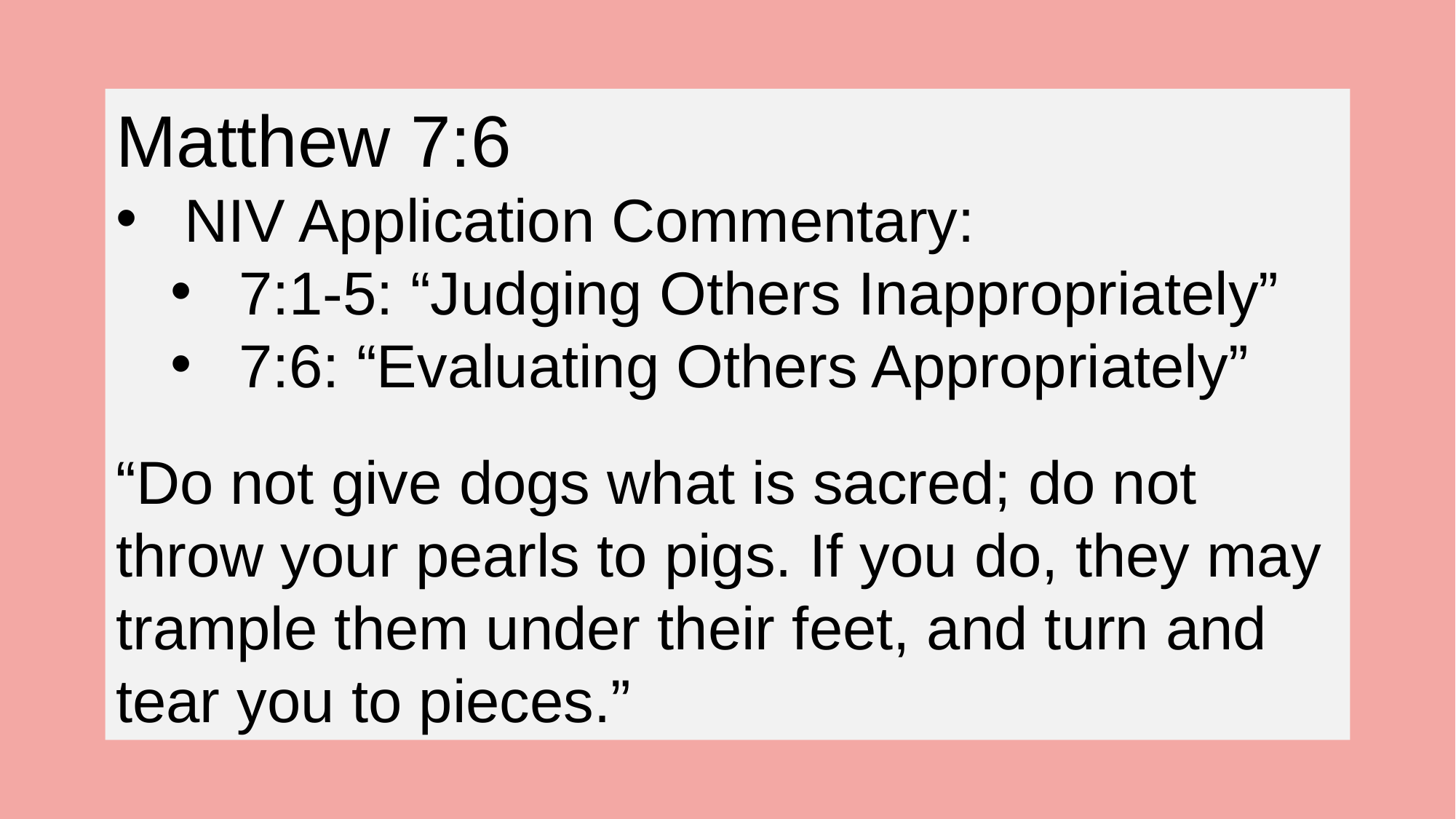

Matthew 7:6
NIV Application Commentary:
7:1-5: “Judging Others Inappropriately”
7:6: “Evaluating Others Appropriately”

“Do not give dogs what is sacred; do not throw your pearls to pigs. If you do, they may trample them under their feet, and turn and tear you to pieces.”